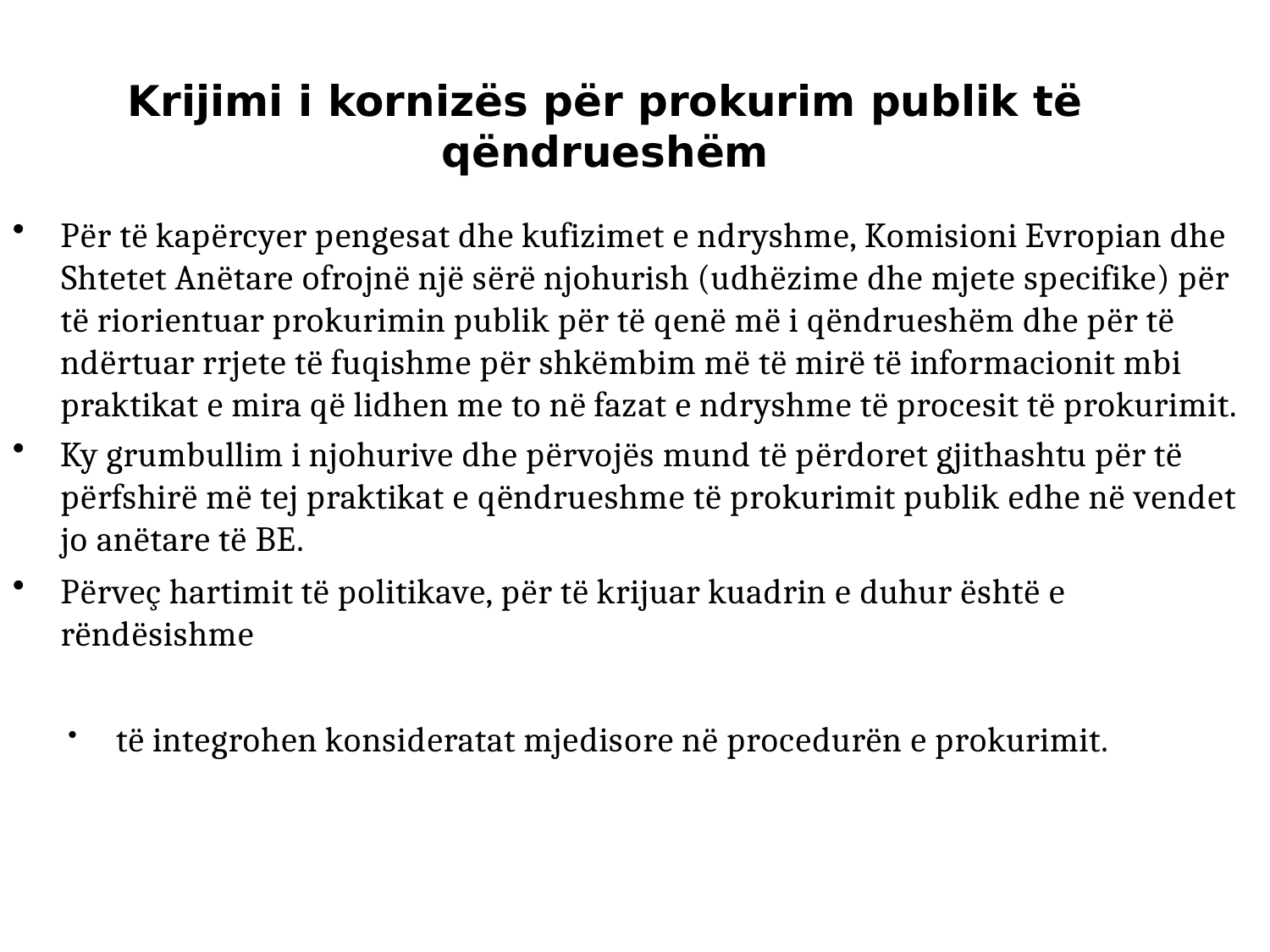

Krijimi i kornizës për prokurim publik të qëndrueshëm
Për të kapërcyer pengesat dhe kufizimet e ndryshme, Komisioni Evropian dhe Shtetet Anëtare ofrojnë një sërë njohurish (udhëzime dhe mjete specifike) për të riorientuar prokurimin publik për të qenë më i qëndrueshëm dhe për të ndërtuar rrjete të fuqishme për shkëmbim më të mirë të informacionit mbi praktikat e mira që lidhen me to në fazat e ndryshme të procesit të prokurimit.
Ky grumbullim i njohurive dhe përvojës mund të përdoret gjithashtu për të përfshirë më tej praktikat e qëndrueshme të prokurimit publik edhe në vendet jo anëtare të BE.
Përveç hartimit të politikave, për të krijuar kuadrin e duhur është e rëndësishme

të integrohen konsideratat mjedisore në procedurën e prokurimit.